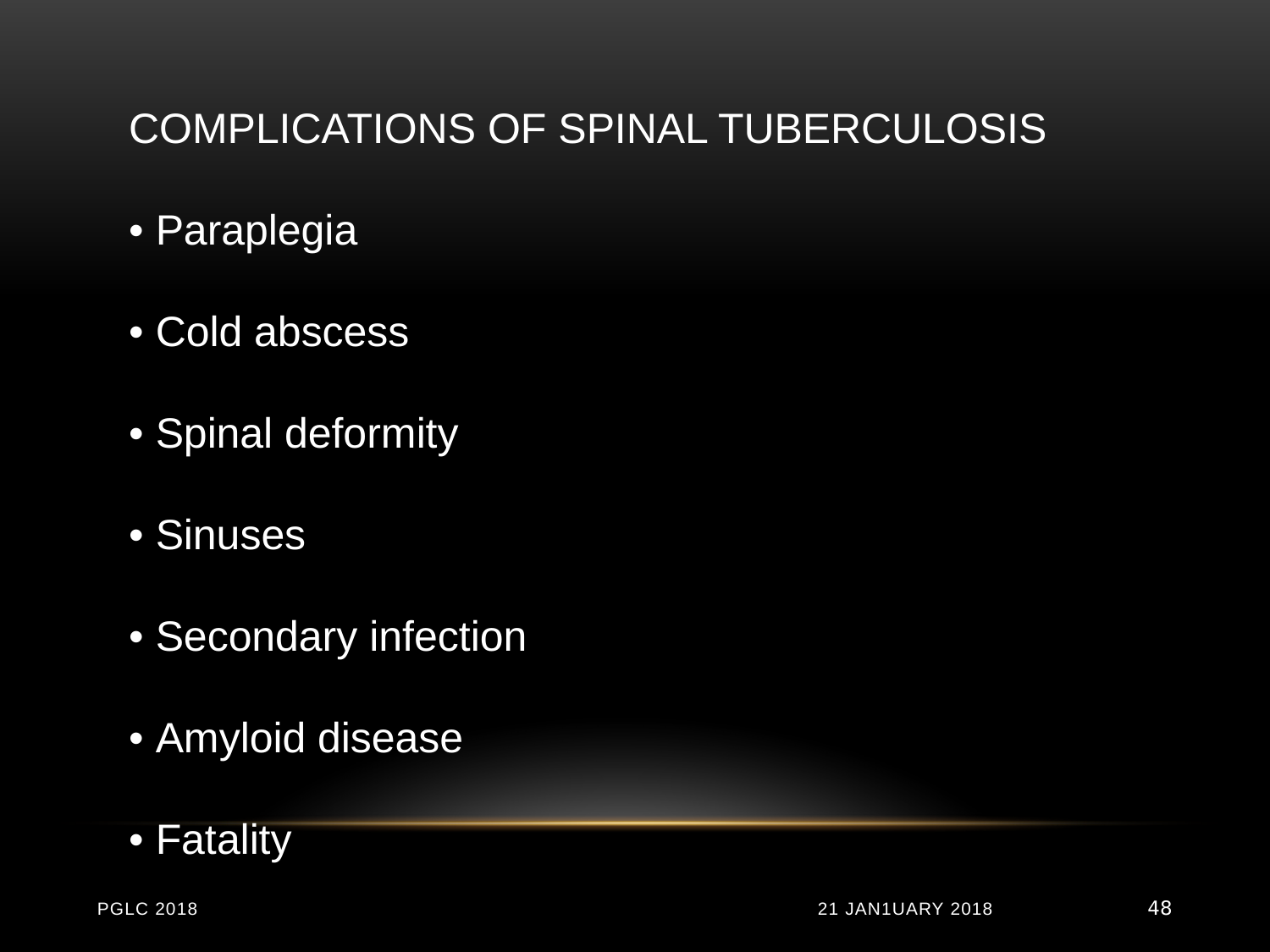

COMPLICATIONS OF SPINAL TUBERCULOSIS

• Paraplegia

• Cold abscess

• Spinal deformity

• Sinuses

• Secondary infection

• Amyloid disease

• Fatality
PGLC 2018
21 JAN1UARY 2018
48